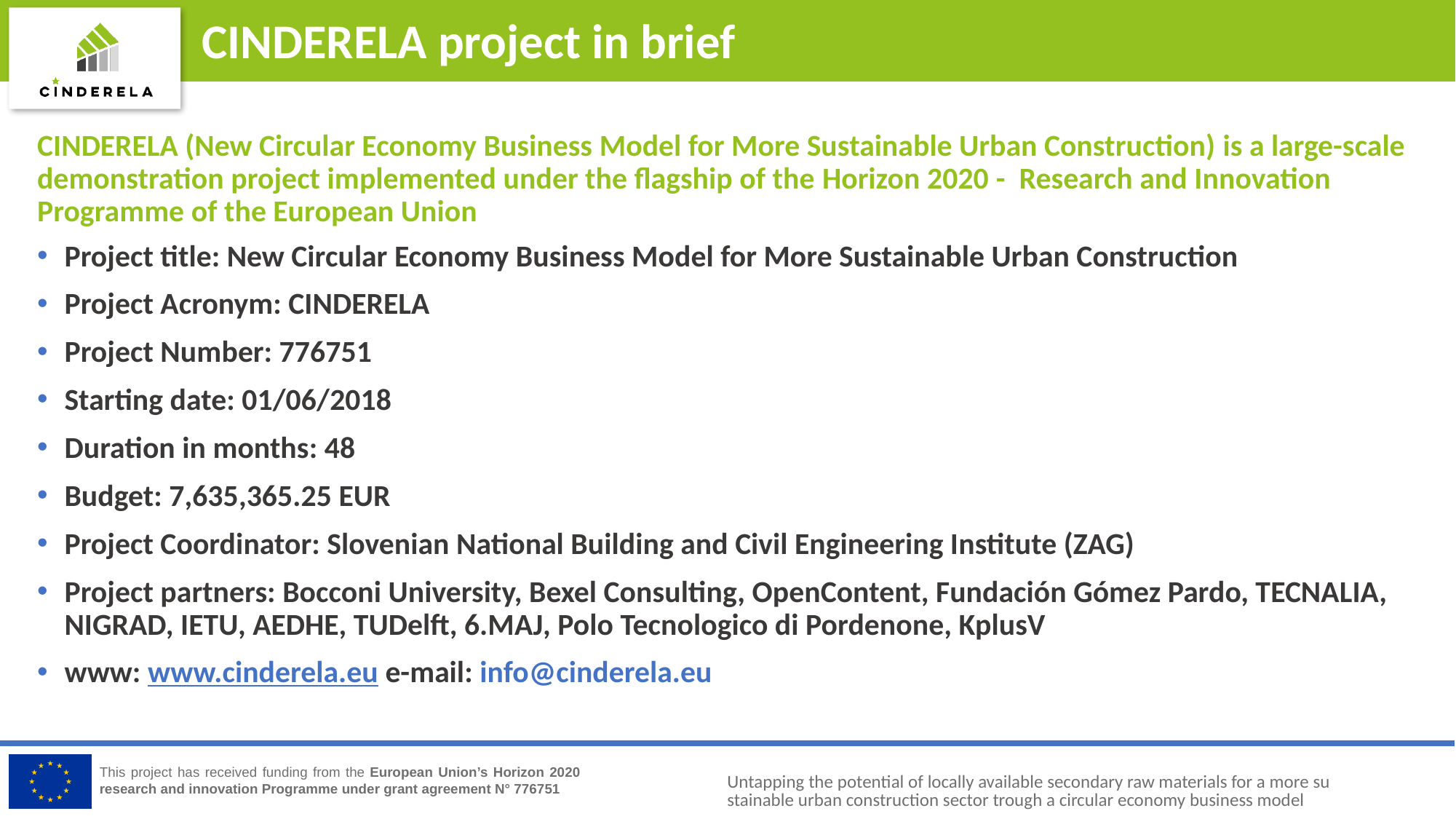

# CINDERELA project in brief
CINDERELA (New Circular Economy Business Model for More Sustainable Urban Construction) is a large-scale demonstration project implemented under the flagship of the Horizon 2020 -  Research and Innovation Programme of the European Union
Project title: New Circular Economy Business Model for More Sustainable Urban Construction
Project Acronym: CINDERELA
Project Number: 776751
Starting date: 01/06/2018
Duration in months: 48
Budget: 7,635,365.25 EUR
Project Coordinator: Slovenian National Building and Civil Engineering Institute (ZAG)
Project partners: Bocconi University, Bexel Consulting, OpenContent, Fundación Gómez Pardo, TECNALIA, NIGRAD, IETU, AEDHE, TUDelft, 6.MAJ, Polo Tecnologico di Pordenone, KplusV
www: www.cinderela.eu e-mail: info@cinderela.eu
Untapping the potential of locally available secondary raw materials for a more sustainable urban construction sector trough a circular economy business model